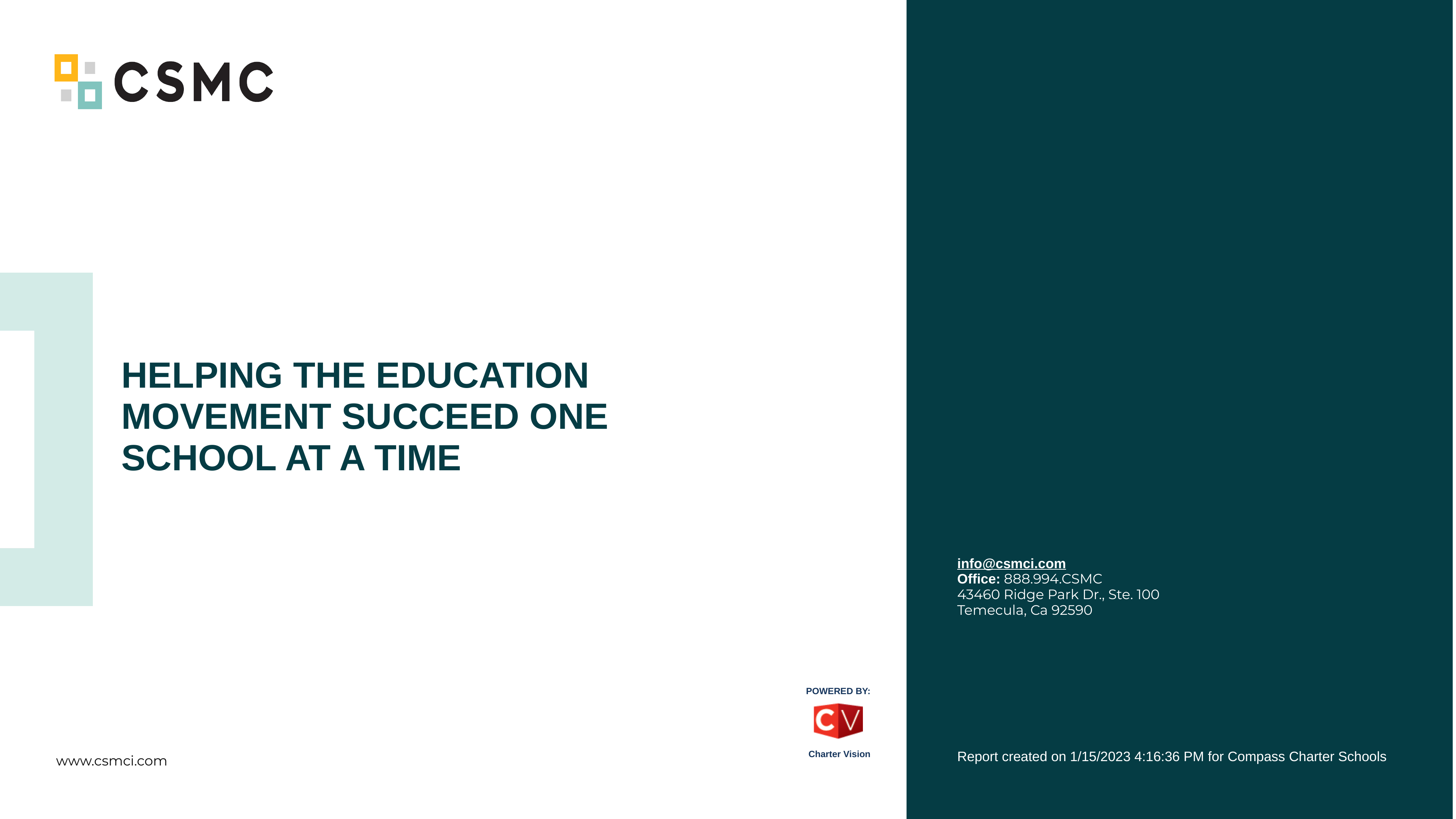

HELPING THE EDUCATION MOVEMENT SUCCEED ONE SCHOOL AT A TIME
info@csmci.com
Office: 888.994.CSMC
43460 Ridge Park Dr., Ste. 100
Temecula, Ca 92590
POWERED BY:

Report created on 1/15/2023 4:16:36 PM for Compass Charter Schools
 Charter Vision
www.csmci.com